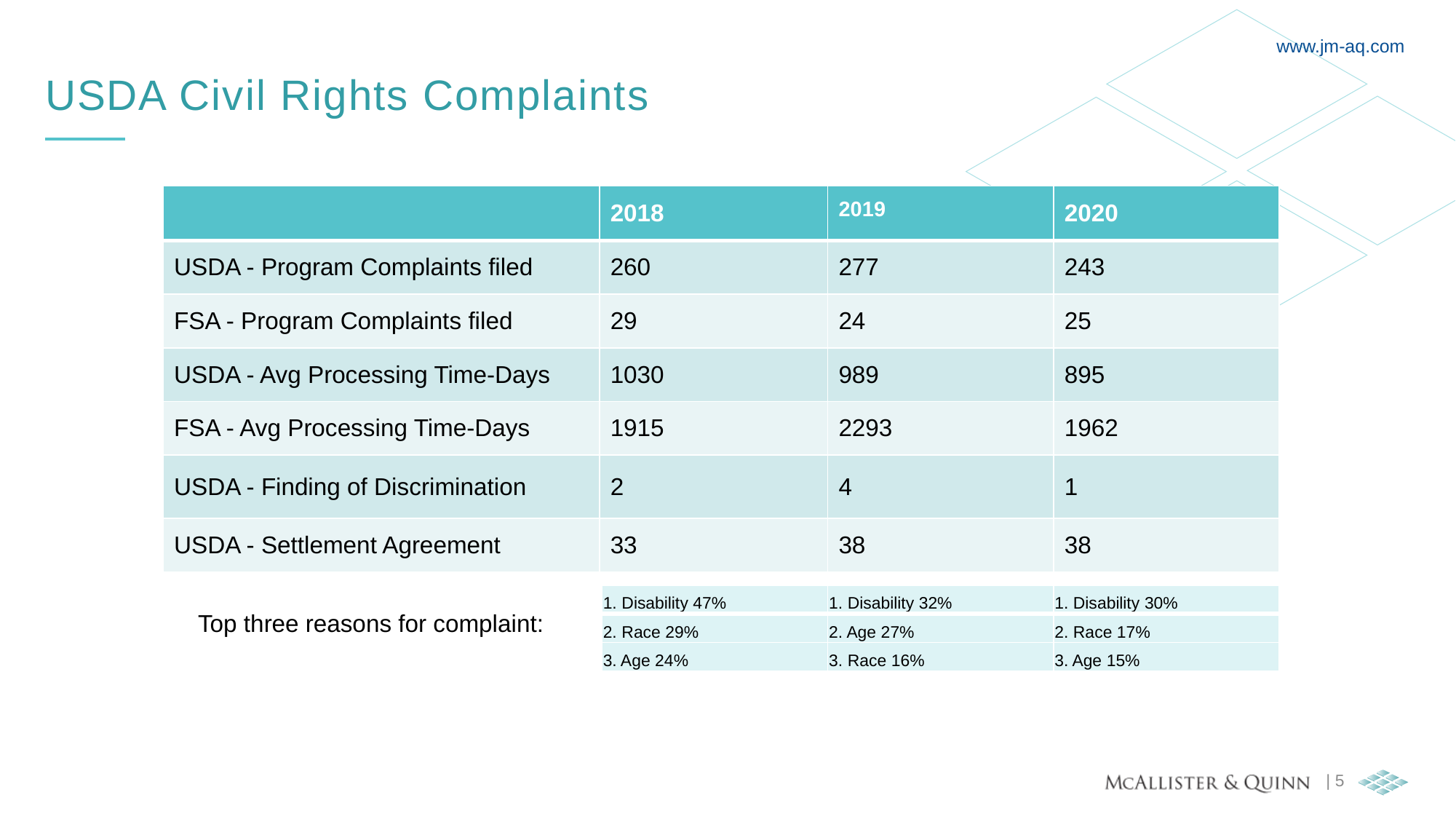

www.jm-aq.com
# USDA Civil Rights Complaints
|  | 2018 | 2019 | 2020 |
| --- | --- | --- | --- |
| USDA - Program Complaints filed | 260 | 277 | 243 |
| FSA - Program Complaints filed | 29 | 24 | 25 |
| USDA - Avg Processing Time-Days | 1030 | 989 | 895 |
| FSA - Avg Processing Time-Days | 1915 | 2293 | 1962 |
| USDA - Finding of Discrimination | 2 | 4 | 1 |
| USDA - Settlement Agreement | 33 | 38 | 38 |

| 1. Disability 47% | 1. Disability 32% | 1. Disability 30% |
| --- | --- | --- |
| 2. Race 29% | 2. Age 27% | 2. Race 17% |
| 3. Age 24% | 3. Race 16% | 3. Age 15% |
Top three reasons for complaint:
| 5